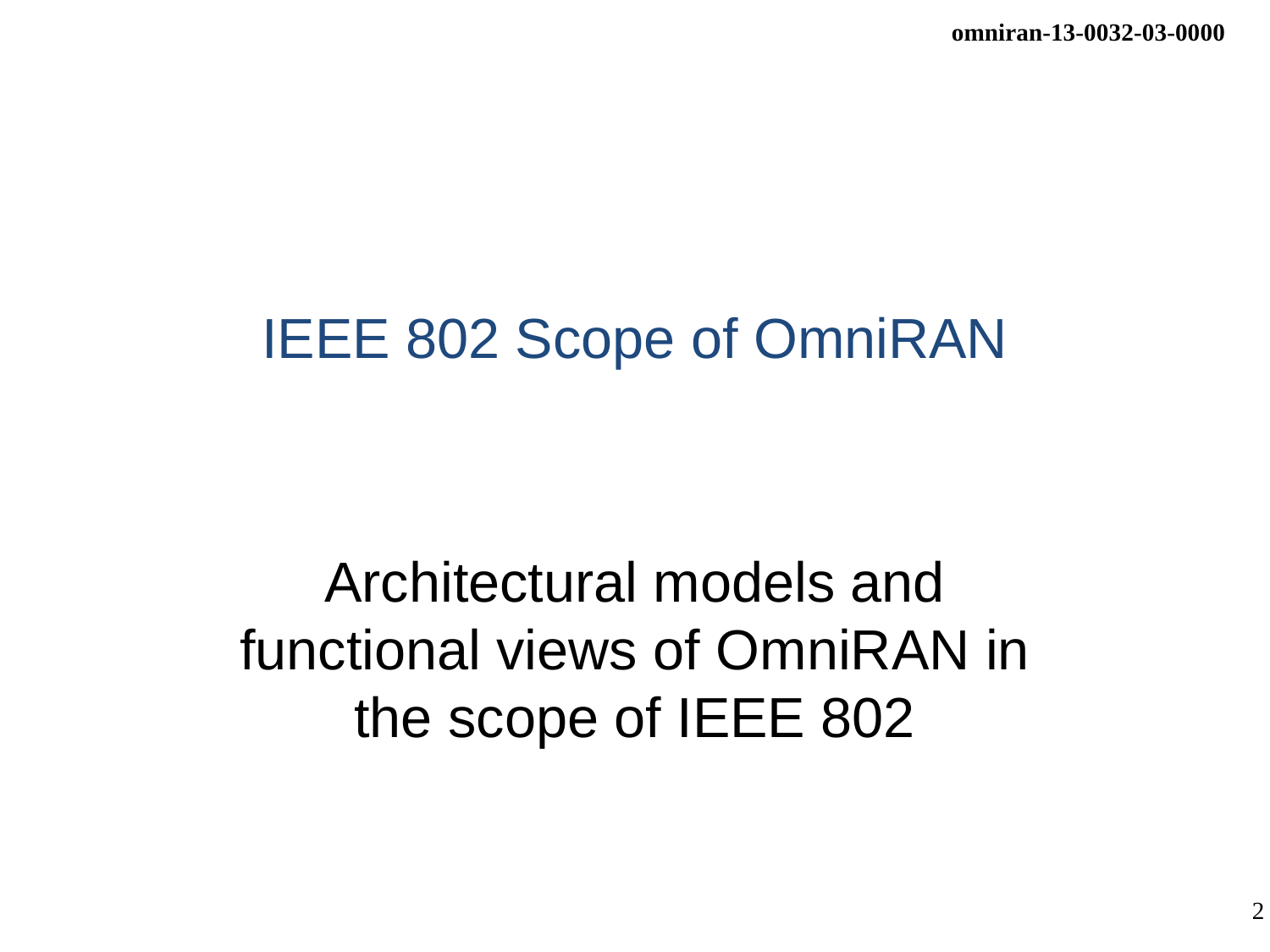

# IEEE 802 Scope of OmniRAN
Architectural models and functional views of OmniRAN in the scope of IEEE 802